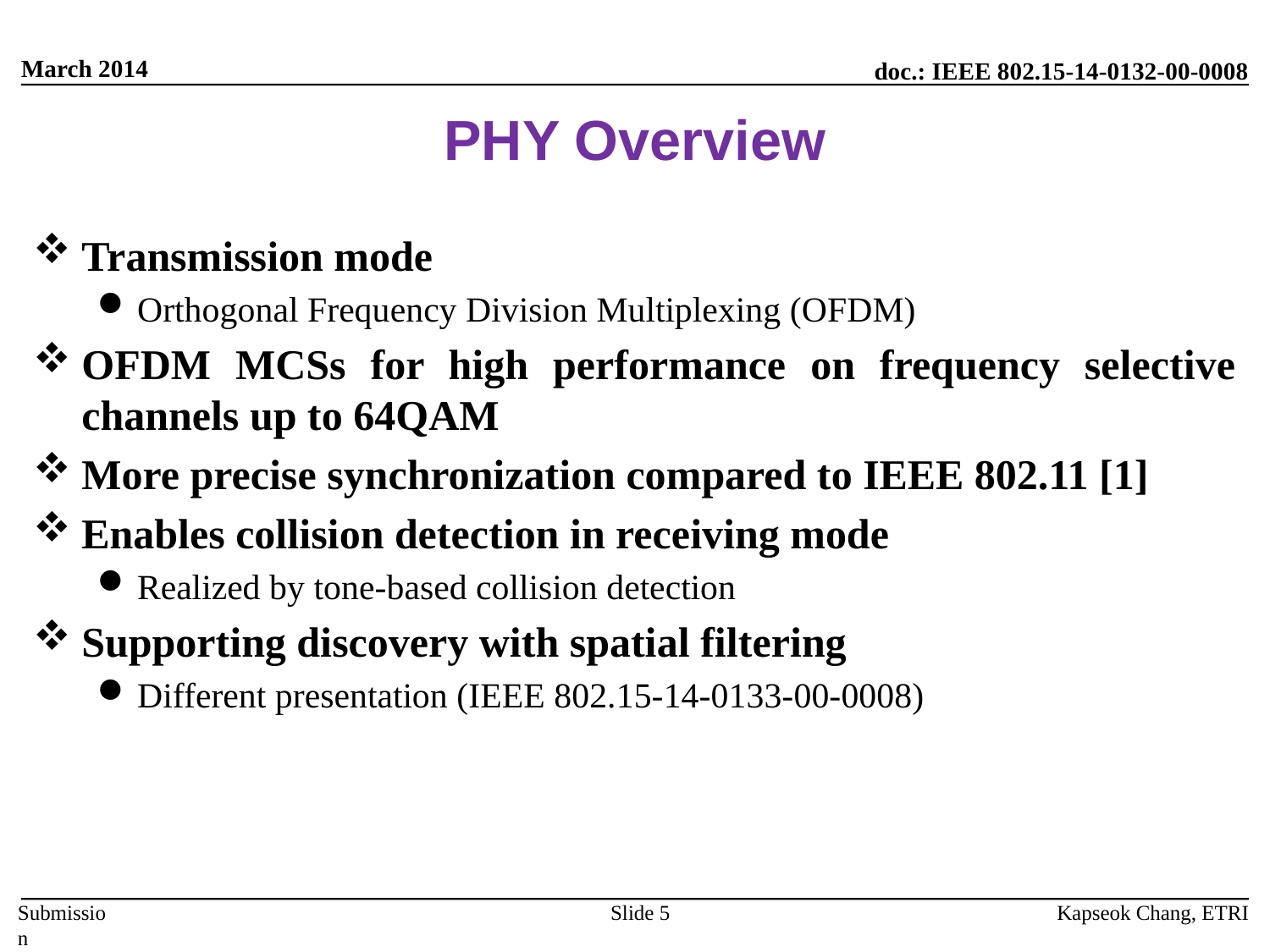

March 2014
# PHY Overview
Transmission mode
Orthogonal Frequency Division Multiplexing (OFDM)
OFDM MCSs for high performance on frequency selective channels up to 64QAM
More precise synchronization compared to IEEE 802.11 [1]
Enables collision detection in receiving mode
Realized by tone-based collision detection
Supporting discovery with spatial filtering
Different presentation (IEEE 802.15-14-0133-00-0008)
Kapseok Chang, ETRI
Slide 5